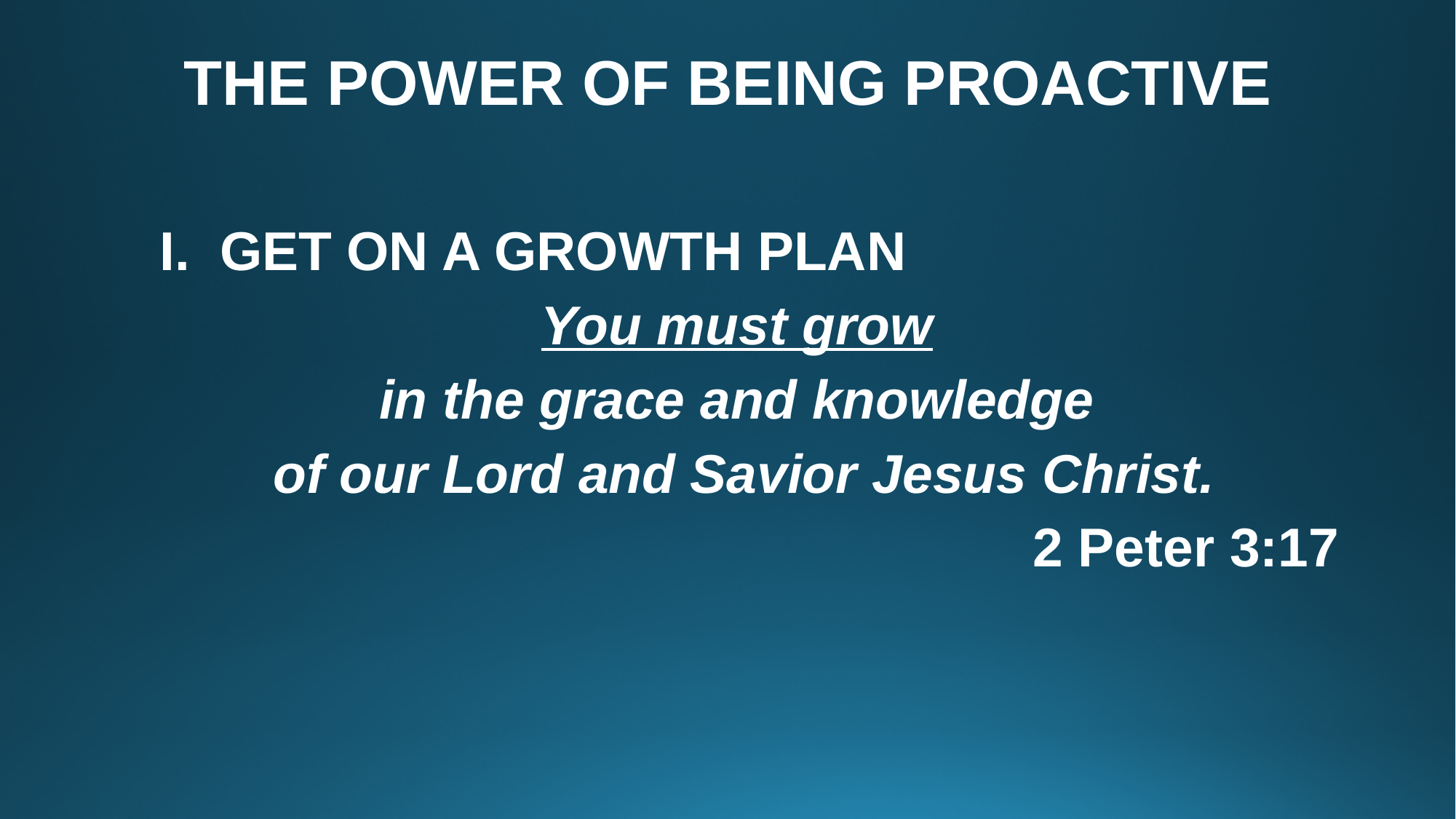

# THE POWER OF BEING PROACTIVE
 I.  GET ON A GROWTH PLAN
You must grow
in the grace and knowledge
of our Lord and Savior Jesus Christ.
								 2 Peter 3:17